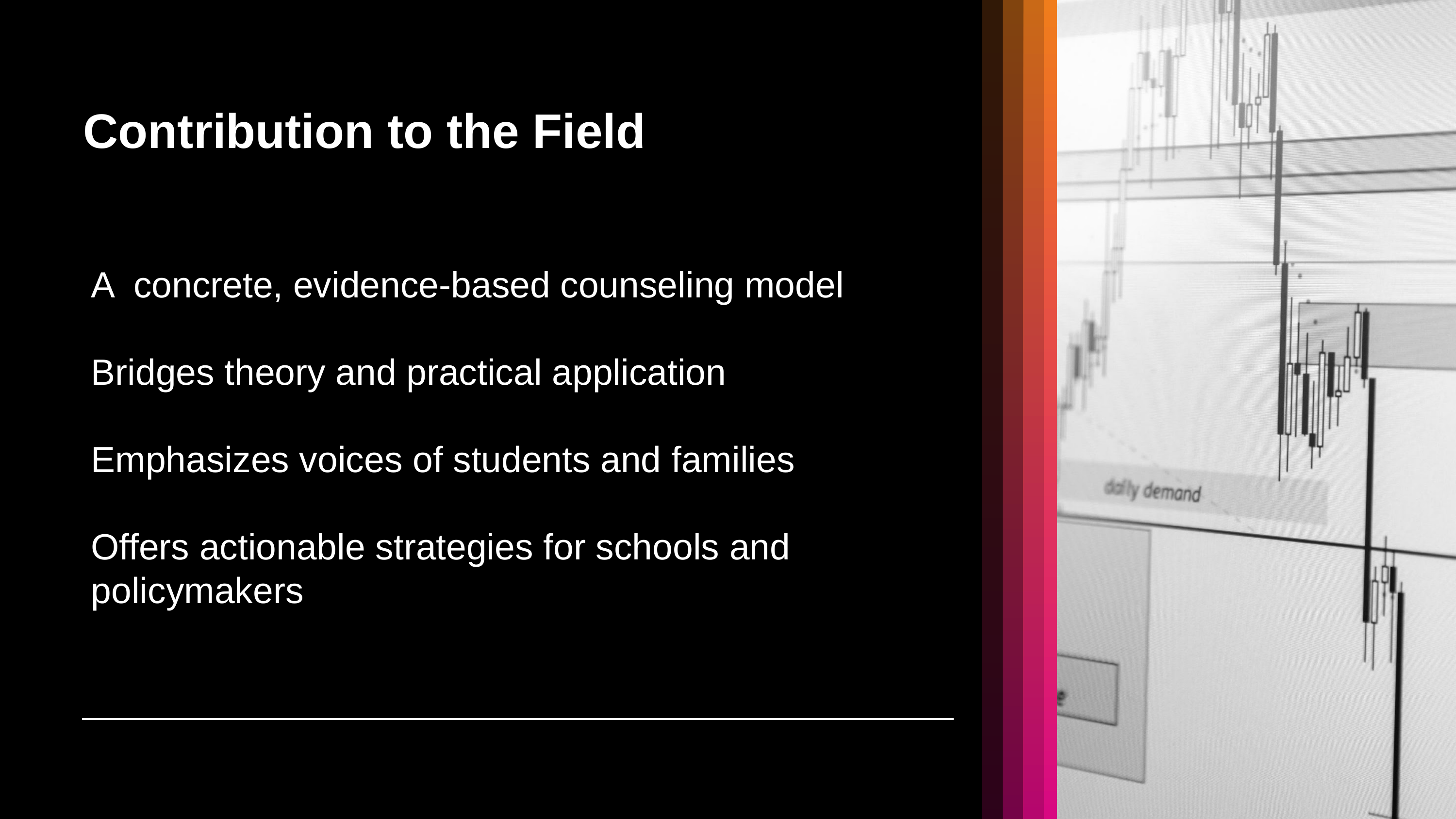

Contributes Contribution to the Field
A  concrete, evidence-based counseling model

Bridges theory and practical application

Emphasizes voices of students and families

Offers actionable strategies for schools and policymakers